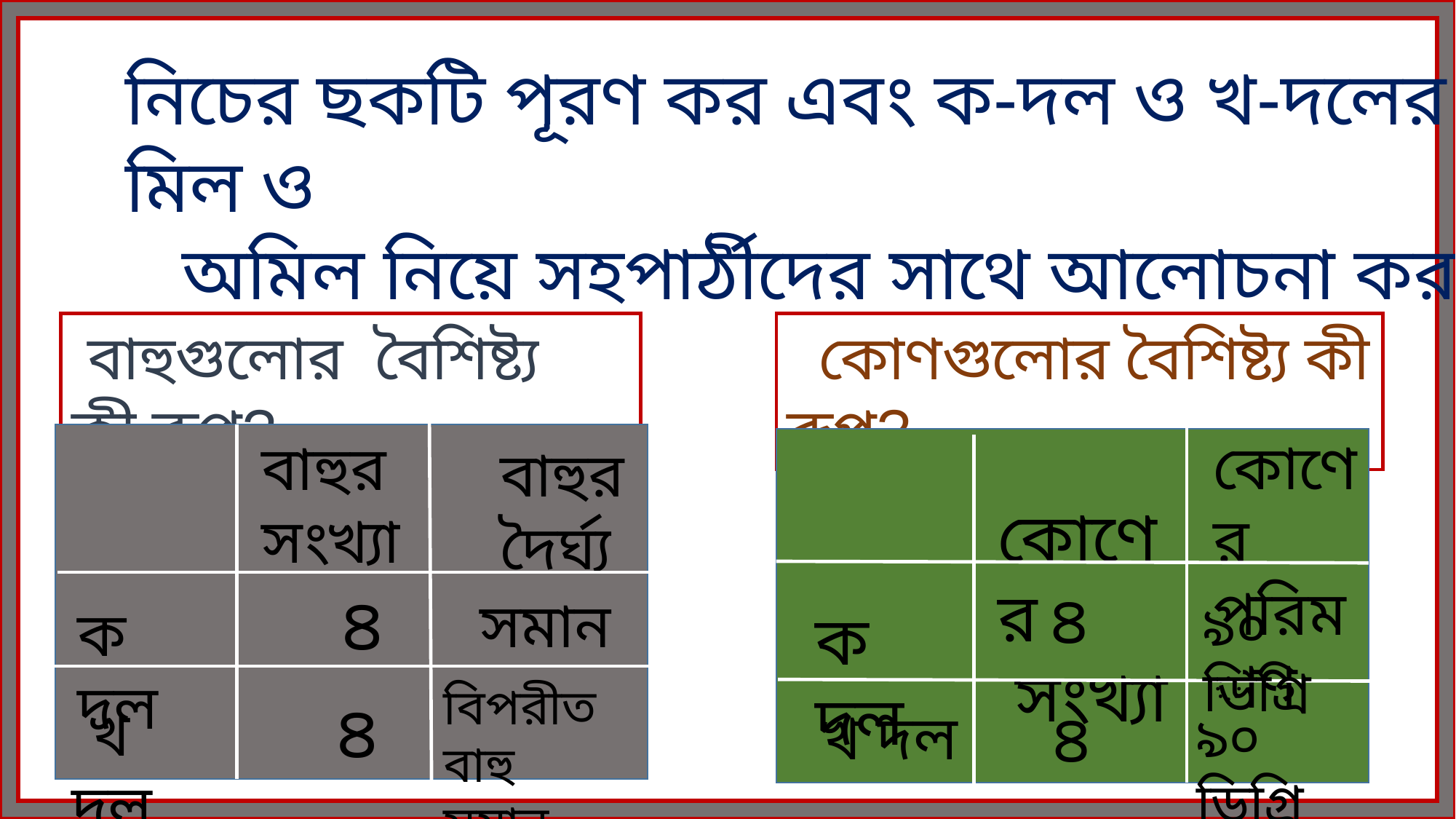

নিচের ছকটি পূরণ কর এবং ক-দল ও খ-দলের মিল ও
   অমিল নিয়ে সহপার্ঠীদের সাথে আলোচনা কর।
 বাহুগুলোর  বৈশিষ্ট্য  কী রূপ?
  কোণগুলোর বৈশিষ্ট্য কী রূপ?
 কোণের
 সংখ্যা
কোণের
পরিমাণ

ক দল
খ দল

  বাহুর
  সংখ্যা
  বাহুর
  দৈর্ঘ্য
ক দল
 খ দল
   ৪
   ৪
  সমান
৯০ ডিগ্রি
বিপরীত বাহু
সমান
   ৪
   ৪
৯০ ডিগ্রি